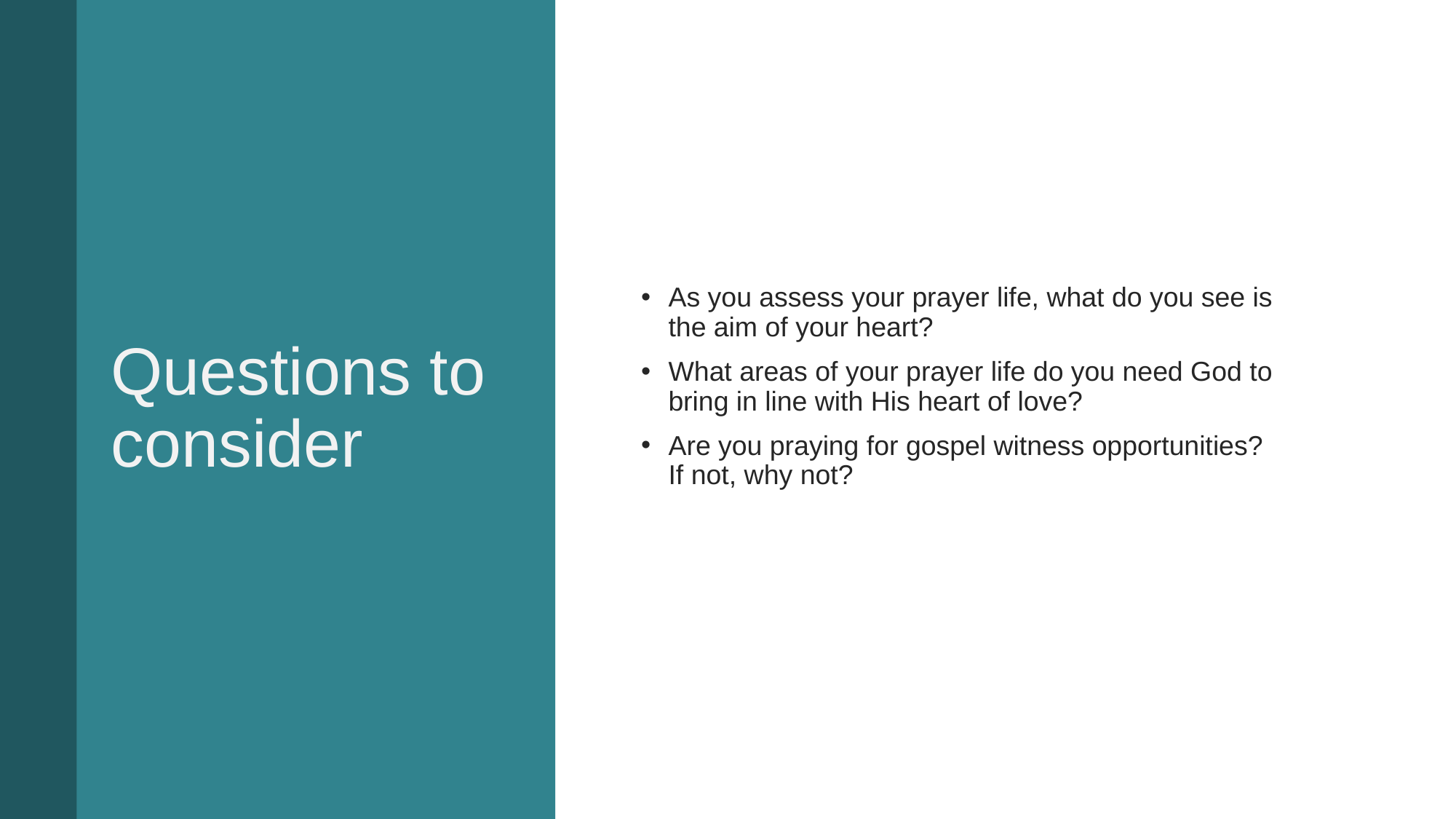

# Questions to consider
As you assess your prayer life, what do you see is the aim of your heart?
What areas of your prayer life do you need God to bring in line with His heart of love?
Are you praying for gospel witness opportunities? If not, why not?